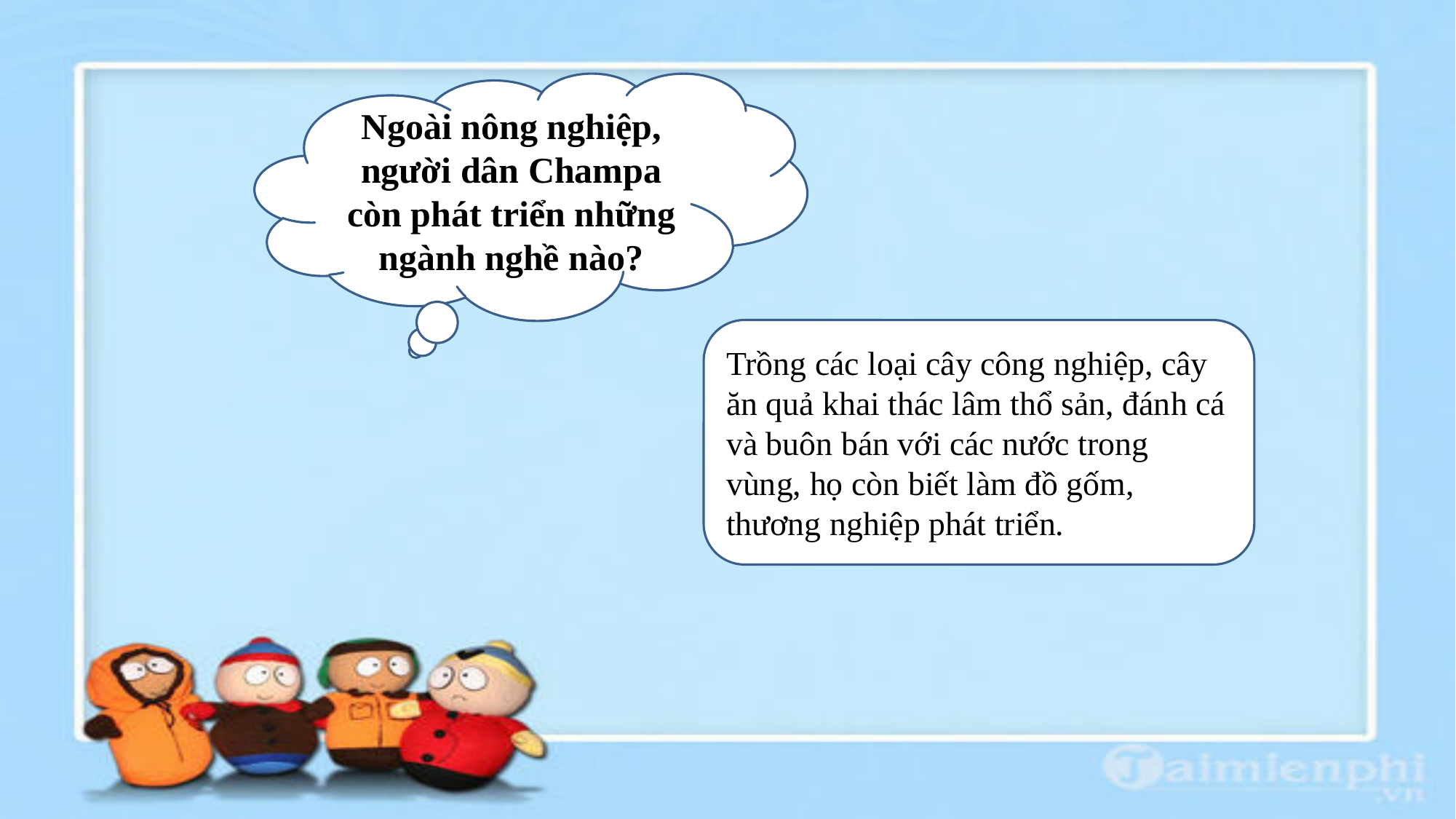

#
Ngoài nông nghiệp, người dân Champa còn phát triển những ngành nghề nào?

Trồng các loại cây công nghiệp, cây ăn quả khai thác lâm thổ sản, đánh cá và buôn bán với các nước trong vùng, họ còn biết làm đồ gốm, thương nghiệp phát triển.